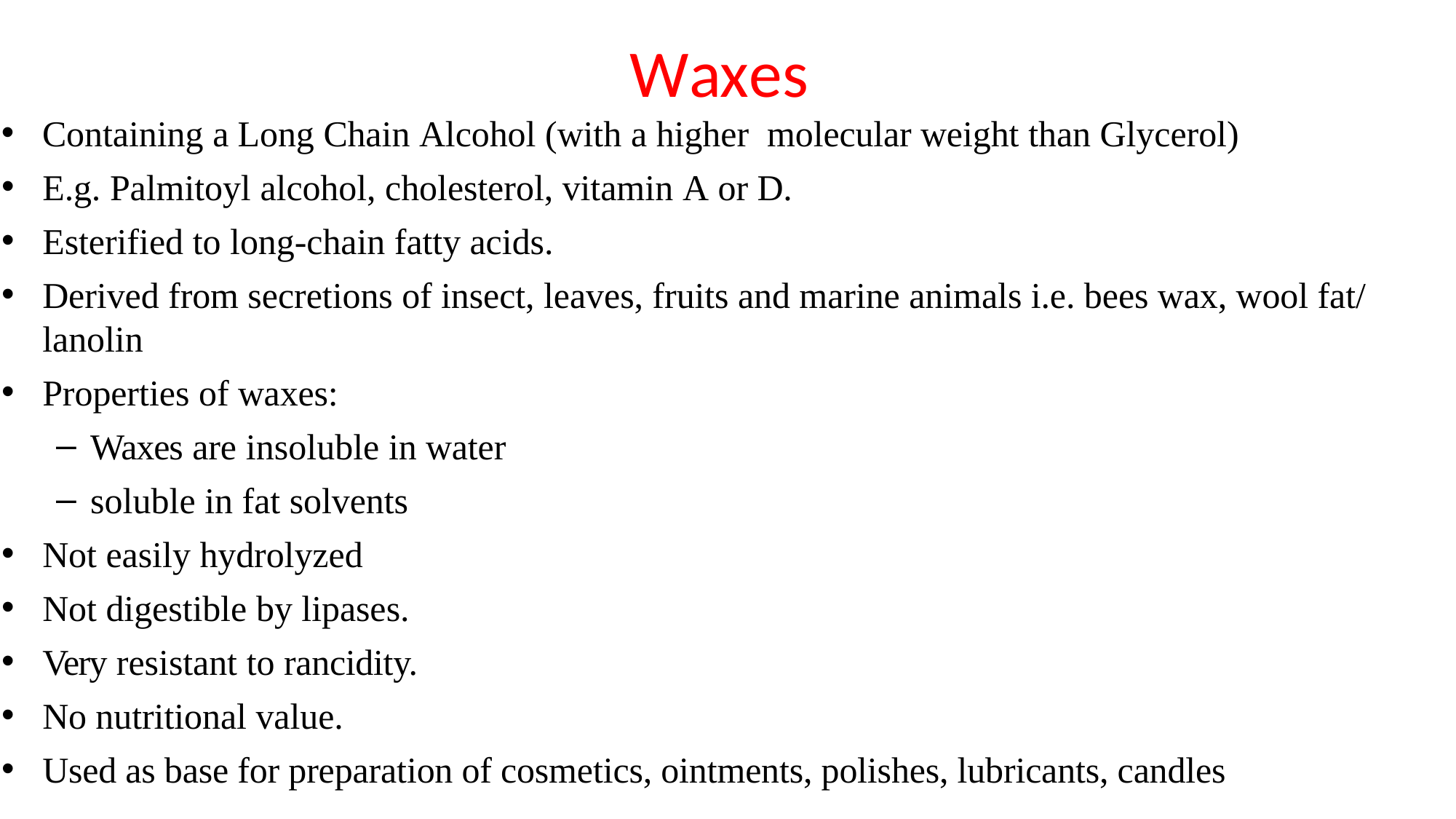

# Waxes
Containing a Long Chain Alcohol (with a higher  molecular weight than Glycerol)
E.g. Palmitoyl alcohol, cholesterol, vitamin A or D.
Esterified to long-chain fatty acids.
Derived from secretions of insect, leaves, fruits and marine animals i.e. bees wax, wool fat/ lanolin
Properties of waxes:
Waxes are insoluble in water
soluble in fat solvents
Not easily hydrolyzed
Not digestible by lipases.
Very resistant to rancidity.
No nutritional value.
Used as base for preparation of cosmetics, ointments, polishes, lubricants, candles